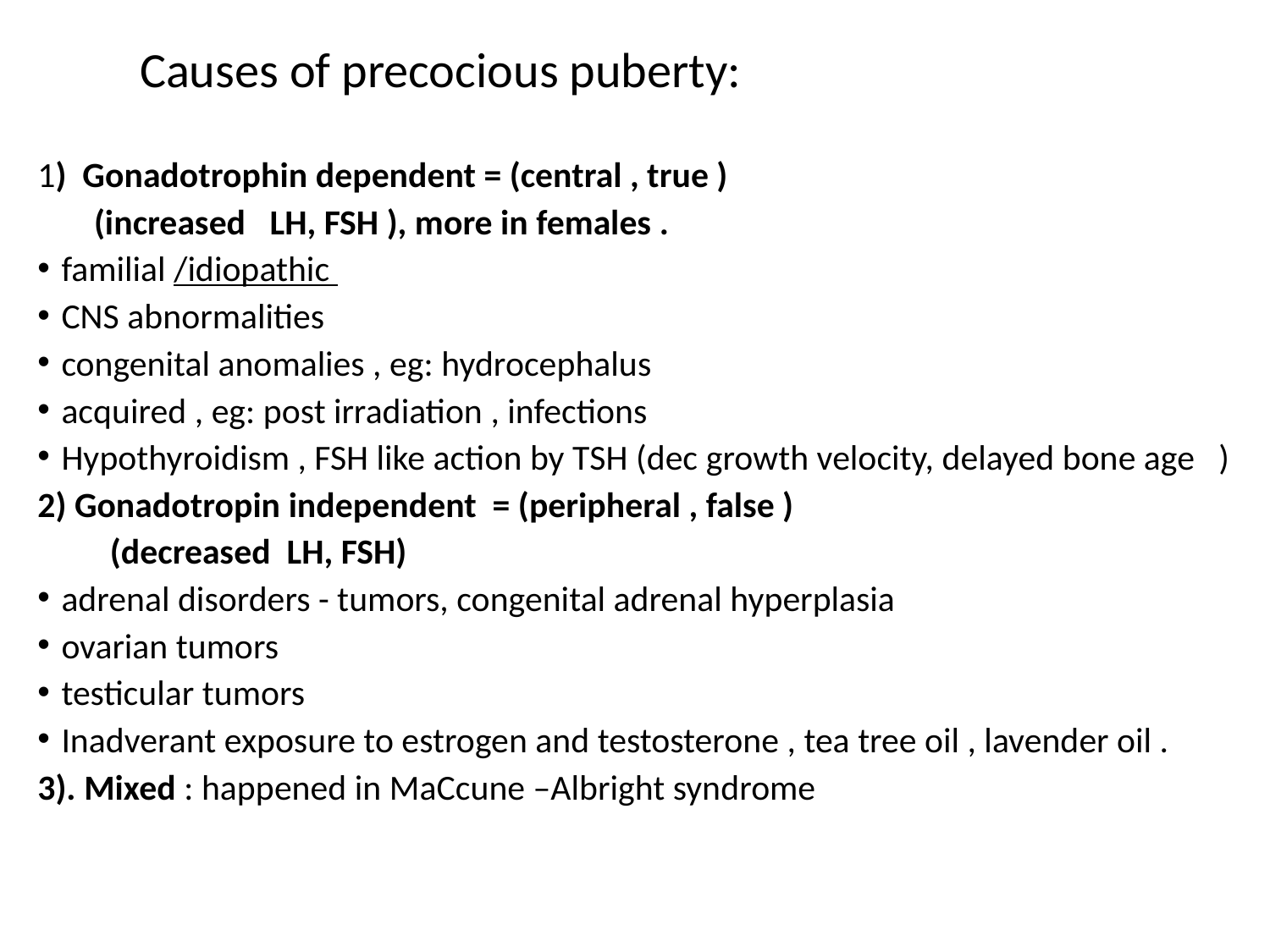

Causes of precocious puberty:

1)  Gonadotrophin dependent = (central , true )
       (increased   LH, FSH ), more in females .
familial /idiopathic
CNS abnormalities
congenital anomalies , eg: hydrocephalus
acquired , eg: post irradiation , infections
Hypothyroidism , FSH like action by TSH (dec growth velocity, delayed bone age   )
2) Gonadotropin independent  = (peripheral , false )
         (decreased  LH, FSH)
adrenal disorders - tumors, congenital adrenal hyperplasia
ovarian tumors
testicular tumors
Inadverant exposure to estrogen and testosterone , tea tree oil , lavender oil .
3). Mixed : happened in MaCcune –Albright syndrome